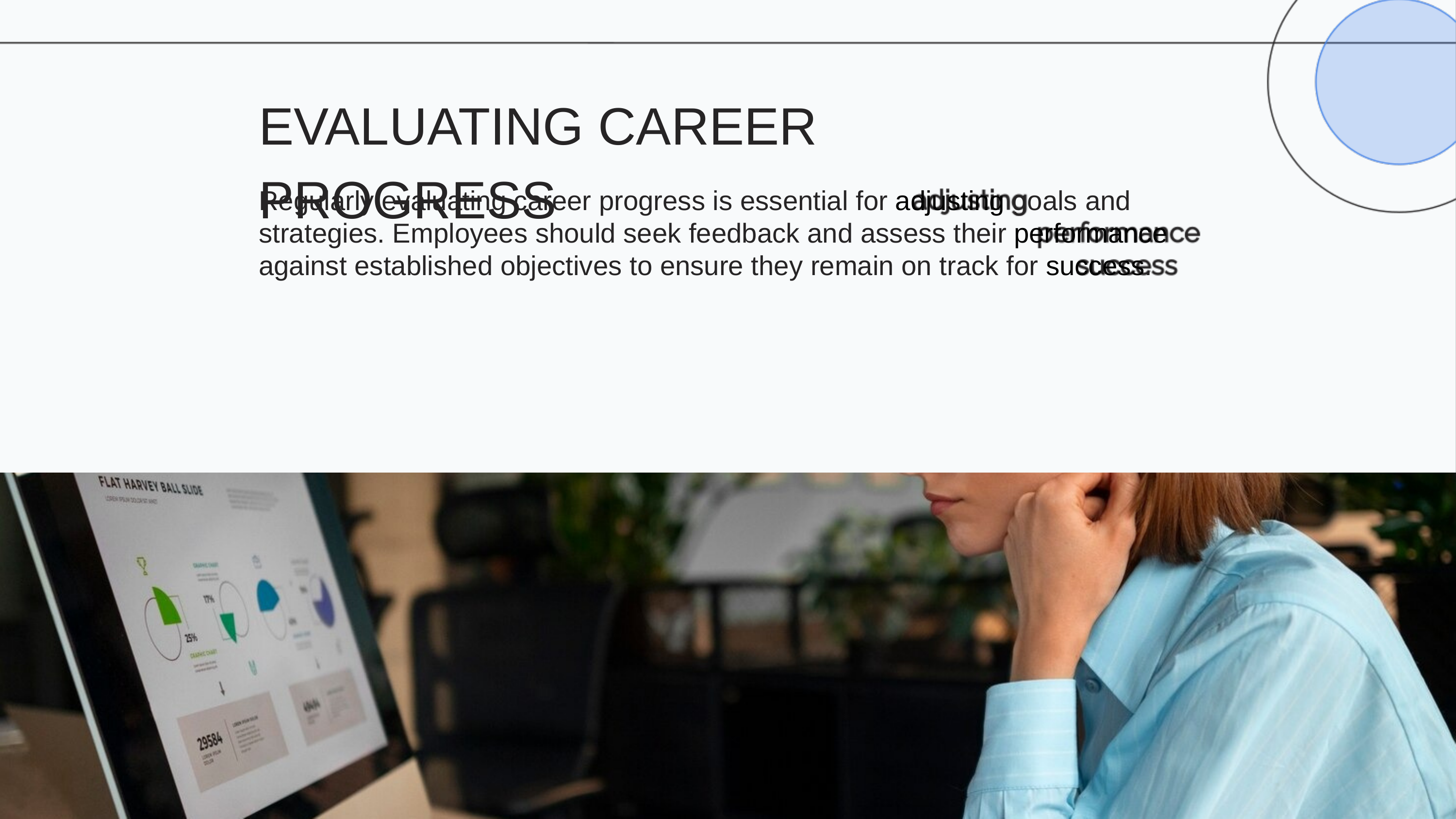

EVALUATING CAREER PROGRESS
Regularly evaluating career progress is essential for adjusting goals and strategies. Employees should seek feedback and assess their performance against established objectives to ensure they remain on track for success.